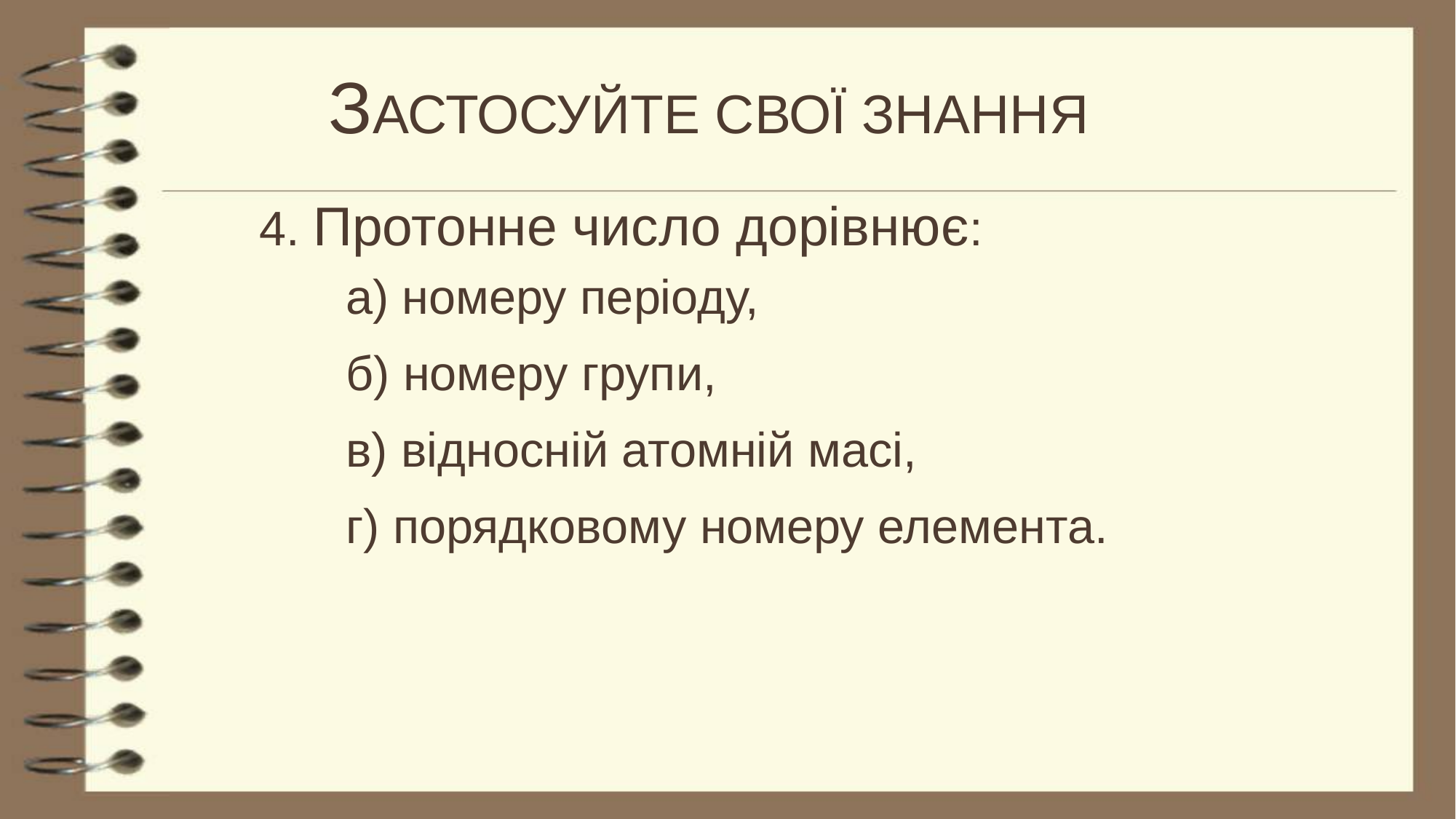

# Застосуйте свої знання
4. Протонне число дорівнює:
а) номеру періоду,
б) номеру групи,
в) відносній атомній масі,
г) порядковому номеру елемента.